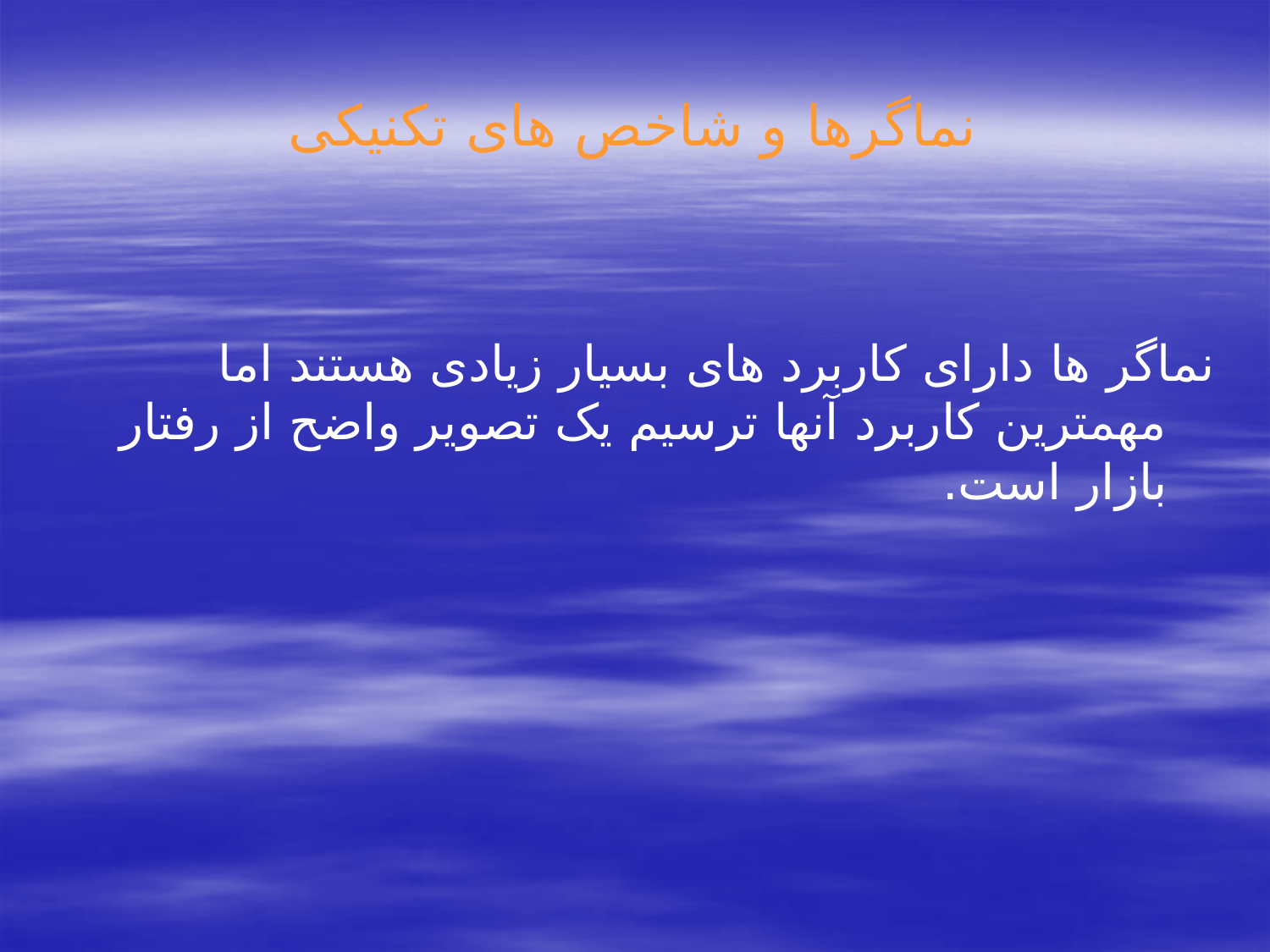

# نماگرها و شاخص های تکنیکی

نماگر ها دارای کاربرد های بسیار زیادی هستند اما مهمترین کاربرد آنها ترسیم یک تصویر واضح از رفتار بازار است.